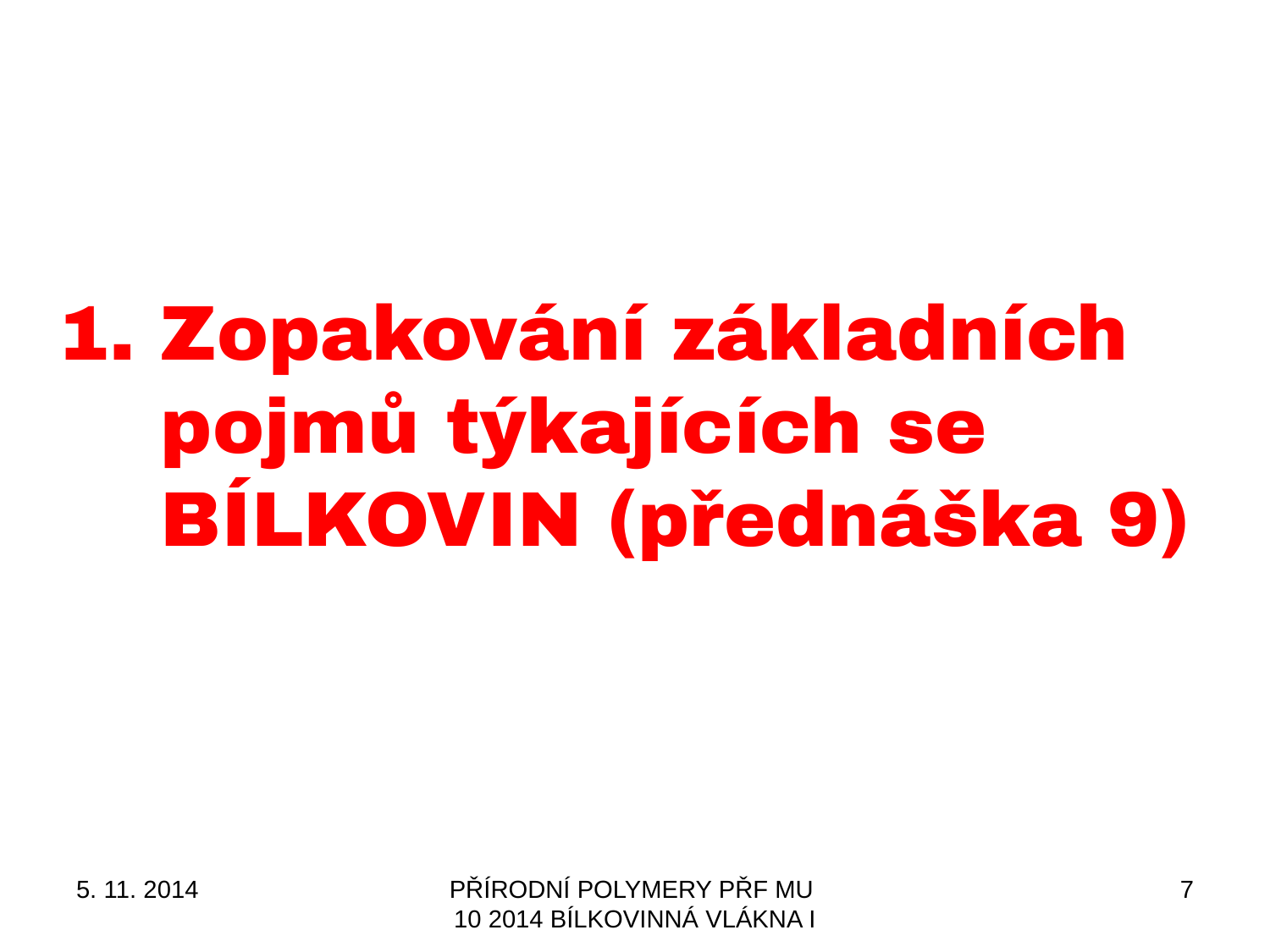

Zopakování základních pojmů týkajících se BÍLKOVIN (přednáška 9)
5. 11. 2014
PŘÍRODNÍ POLYMERY PŘF MU  10 2014 BÍLKOVINNÁ VLÁKNA I
7